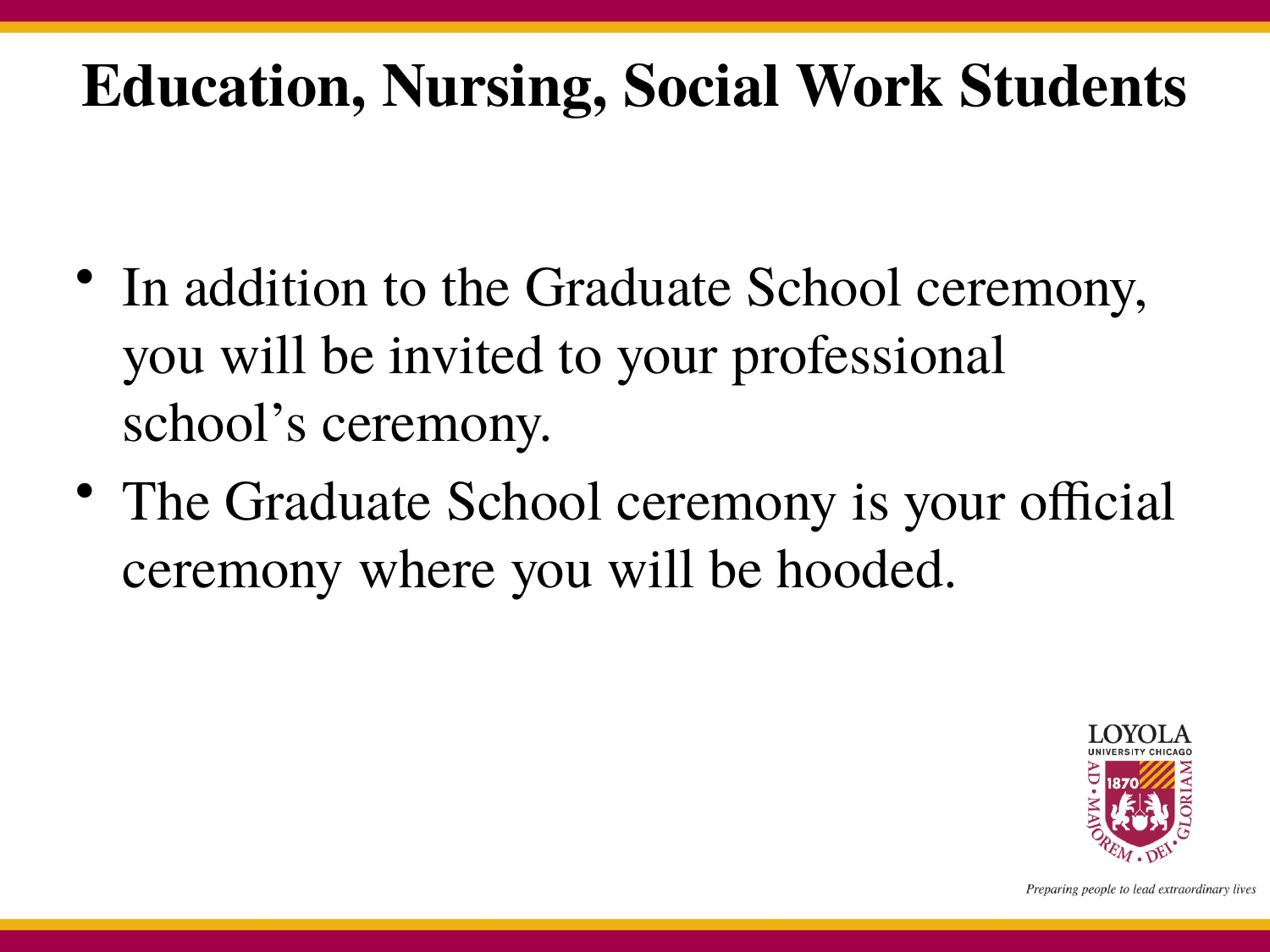

# Education, Nursing, Social Work Students
In addition to the Graduate School ceremony, you will be invited to your professional school’s ceremony.
The Graduate School ceremony is your official ceremony where you will be hooded.